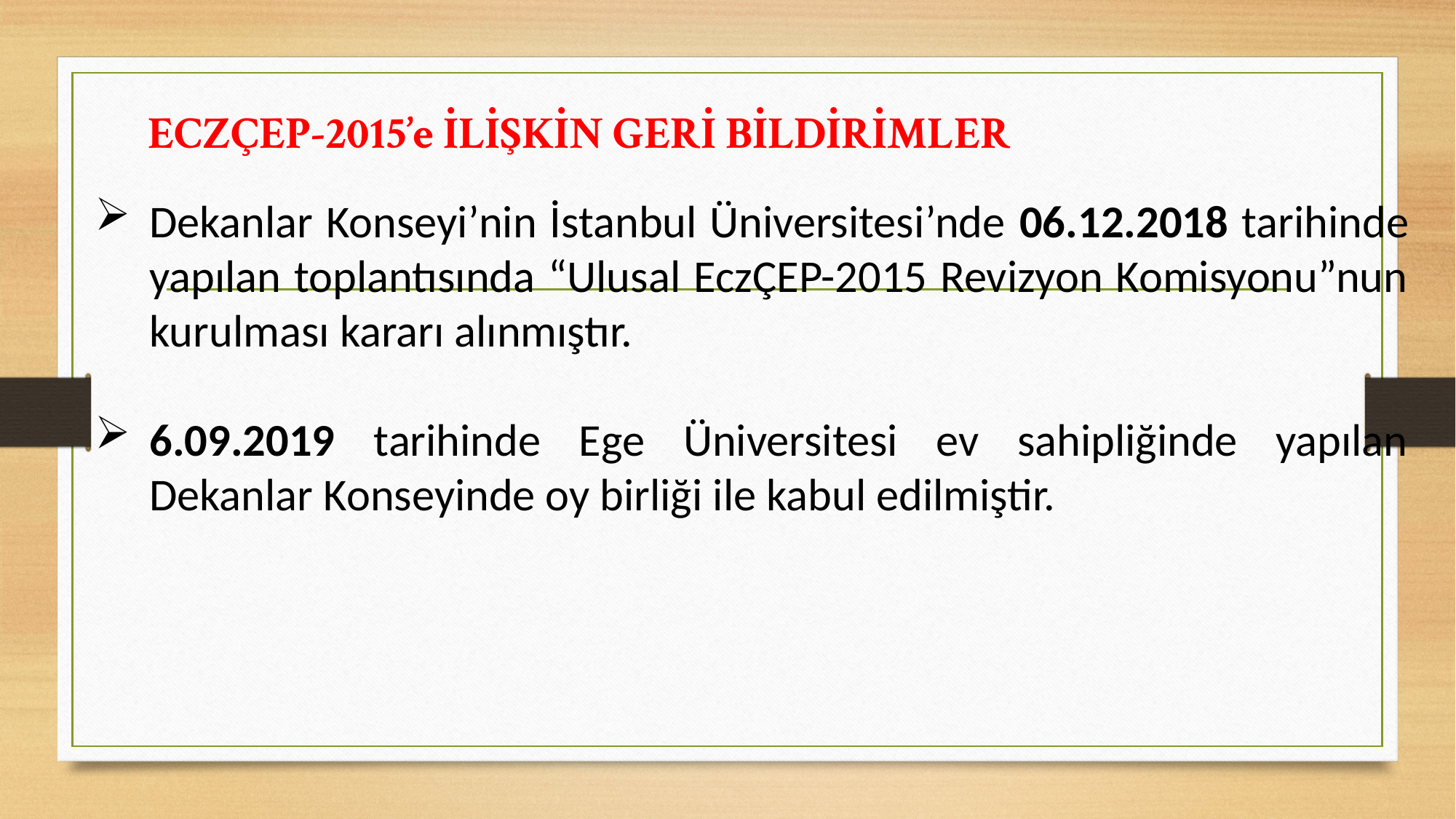

Dekanlar Konseyi’nin İstanbul Üniversitesi’nde 06.12.2018 tarihinde yapılan toplantısında “Ulusal EczÇEP-2015 Revizyon Komisyonu”nun kurulması kararı alınmıştır.

6.09.2019 tarihinde Ege Üniversitesi ev sahipliğinde yapılan Dekanlar Konseyinde oy birliği ile kabul edilmiştir.
ECZÇEP-2015’e İLİŞKİN GERİ BİLDİRİMLER